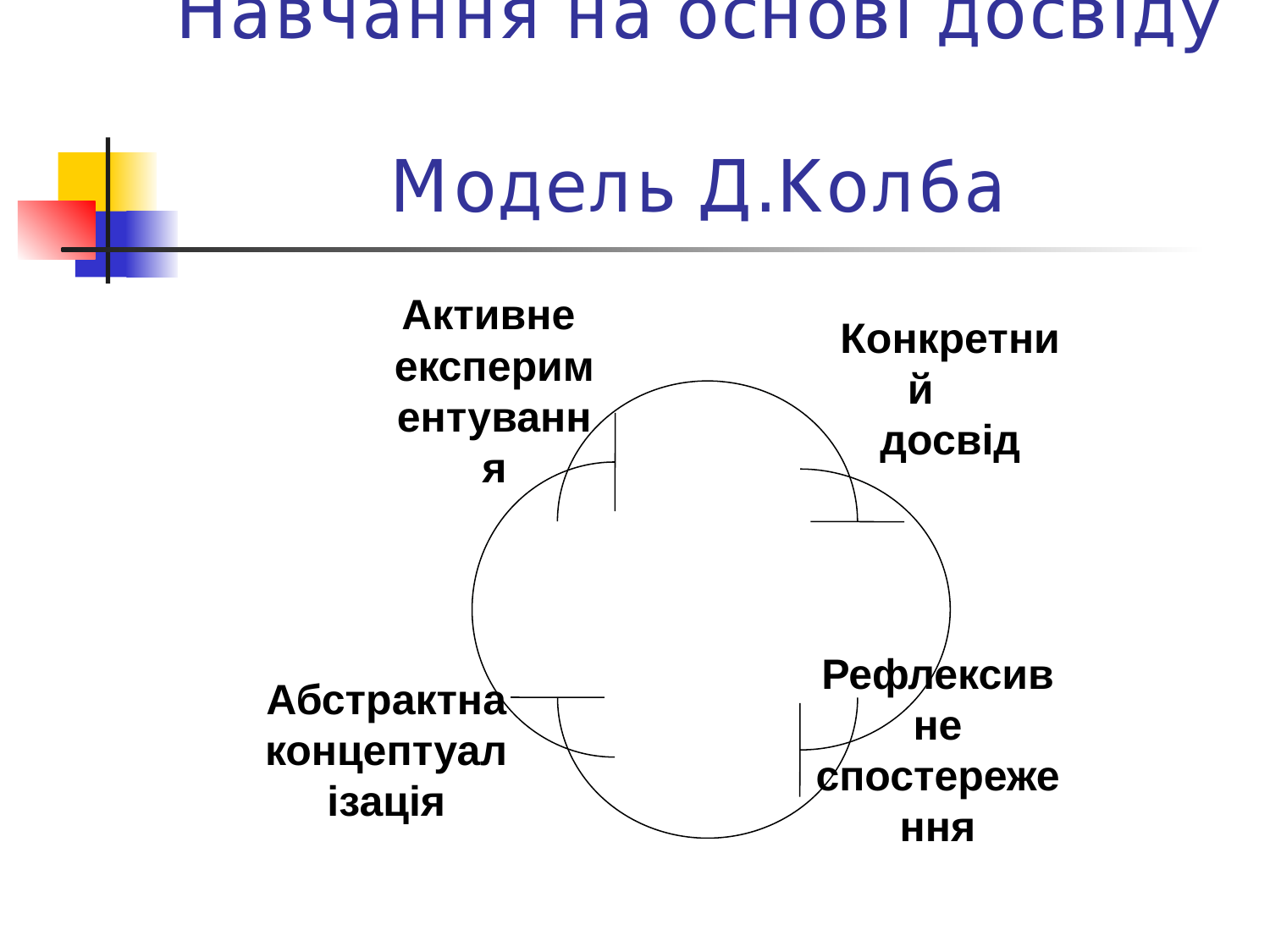

# Навчання на основі досвіду Модель Д.Колба
         Конкретний      досвід
Активне
експериментування

Рефлексивне
спостереження

Абстрактна концептуалізація